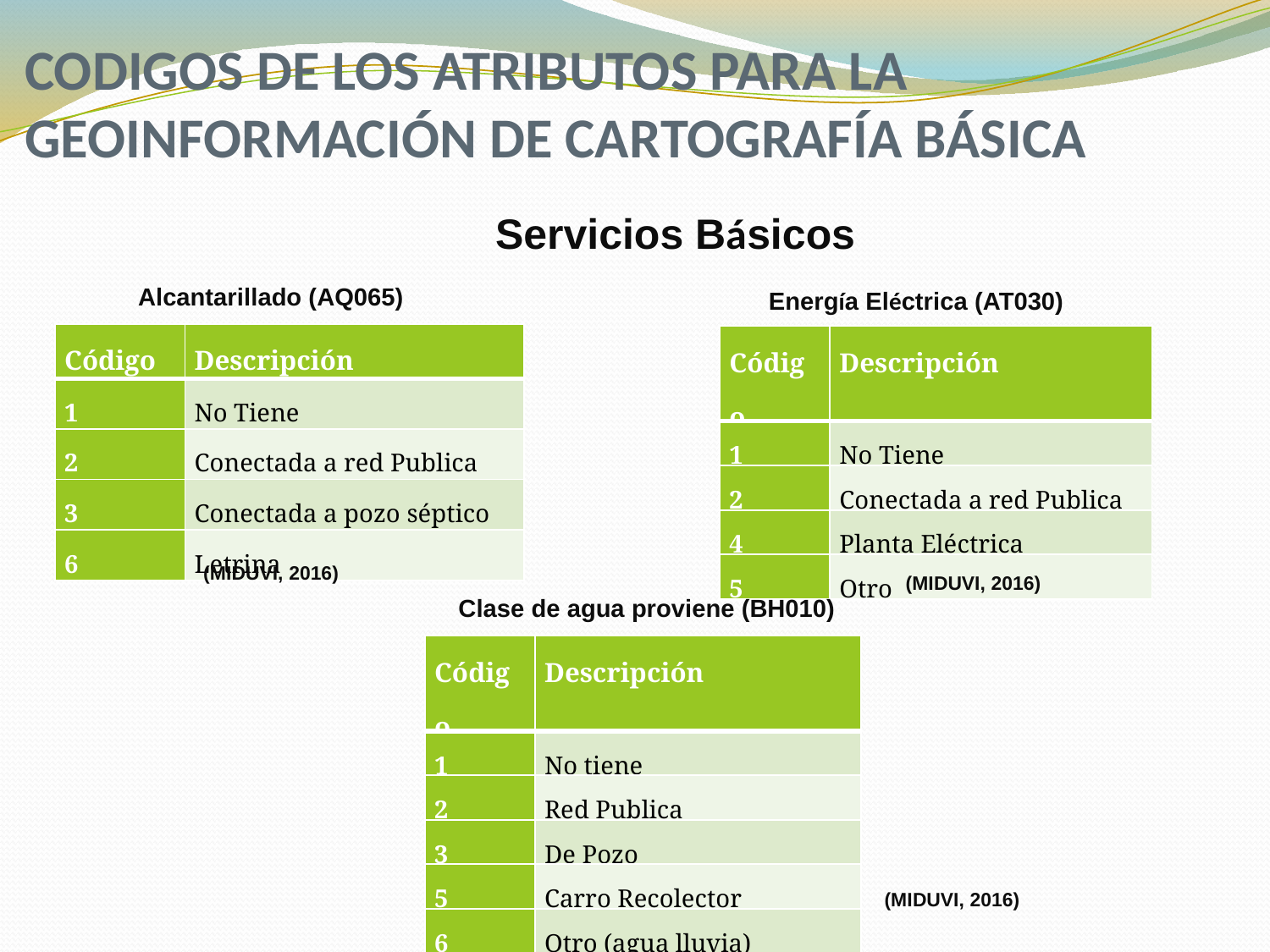

# CODIGOS DE LOS ATRIBUTOS PARA LA GEOINFORMACIÓN DE CARTOGRAFÍA BÁSICA
Servicios Básicos
Alcantarillado (AQ065)
Energía Eléctrica (AT030)
| Código | Descripción |
| --- | --- |
| 1 | No Tiene |
| 2 | Conectada a red Publica |
| 3 | Conectada a pozo séptico |
| 6 | Letrina |
| Código | Descripción |
| --- | --- |
| 1 | No Tiene |
| 2 | Conectada a red Publica |
| 4 | Planta Eléctrica |
| 5 | Otro |
(MIDUVI, 2016)
(MIDUVI, 2016)
Clase de agua proviene (BH010)
| Código | Descripción |
| --- | --- |
| 1 | No tiene |
| 2 | Red Publica |
| 3 | De Pozo |
| 5 | Carro Recolector |
| 6 | Otro (agua lluvia) |
(MIDUVI, 2016)